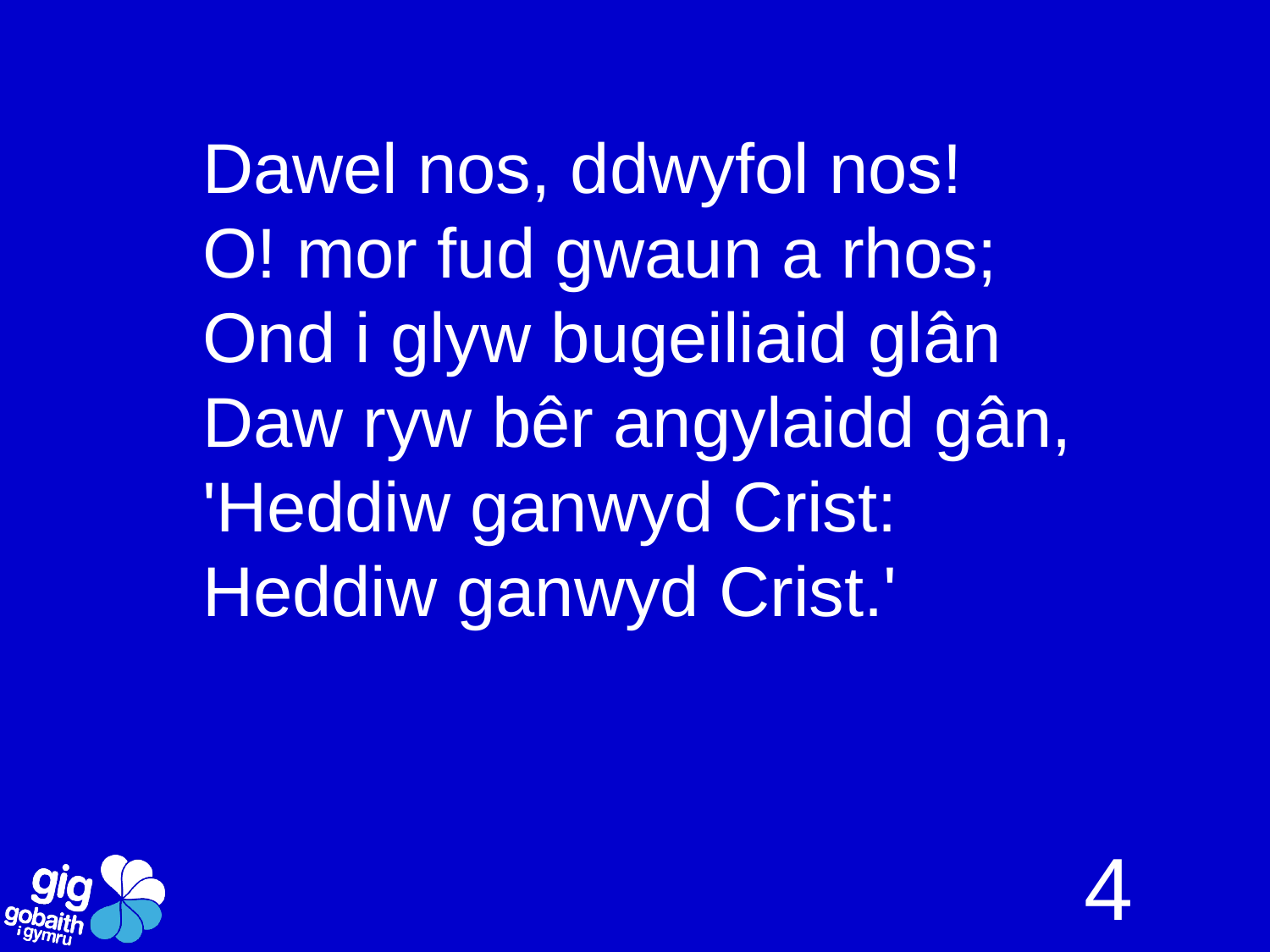

Dawel nos, ddwyfol nos!
O! mor fud gwaun a rhos;
Ond i glyw bugeiliaid glân
Daw ryw bêr angylaidd gân,
'Heddiw ganwyd Crist:
Heddiw ganwyd Crist.'

4